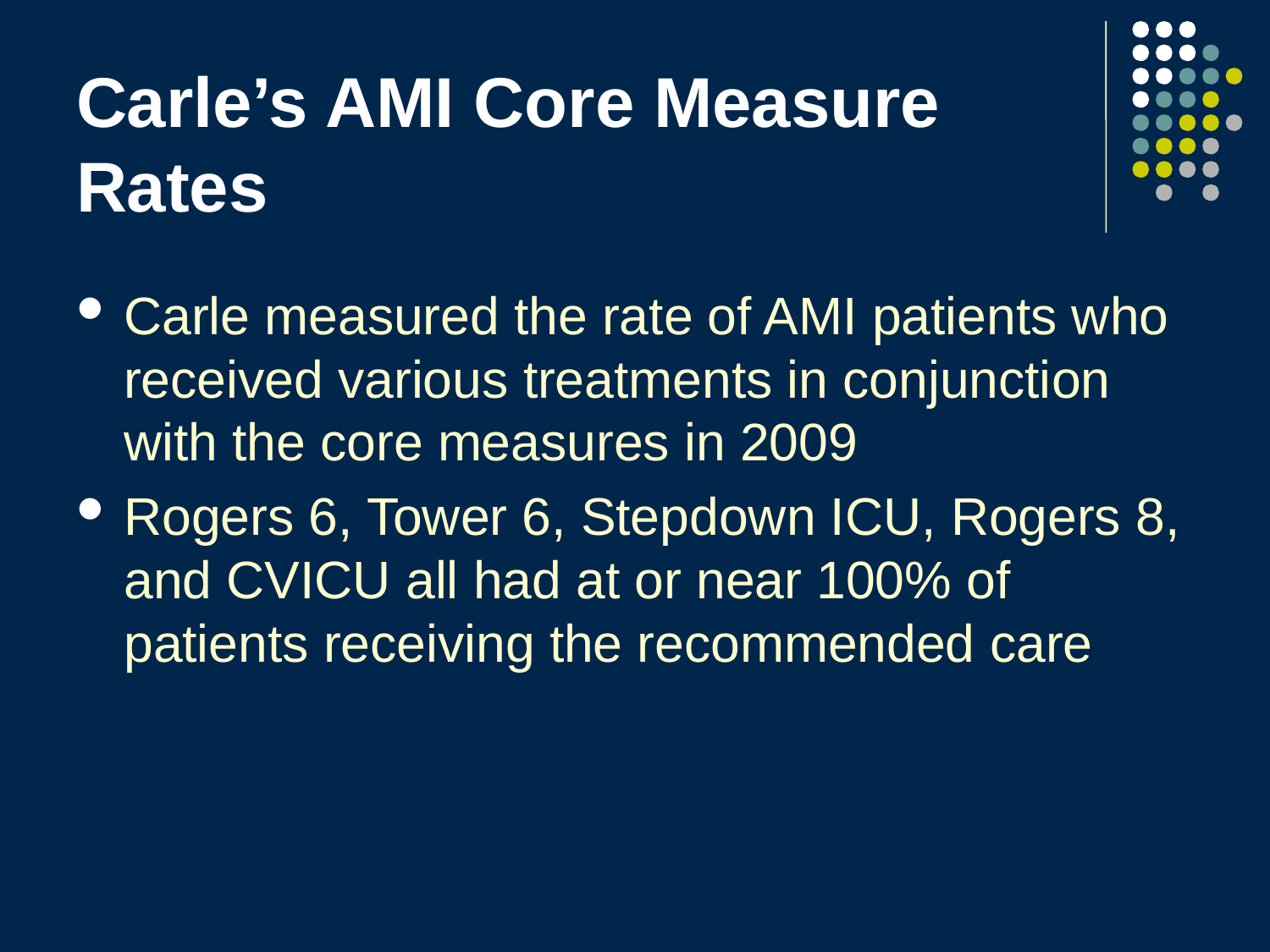

# Carle’s AMI Core Measure Rates
Carle measured the rate of AMI patients who received various treatments in conjunction with the core measures in 2009
Rogers 6, Tower 6, Stepdown ICU, Rogers 8, and CVICU all had at or near 100% of patients receiving the recommended care